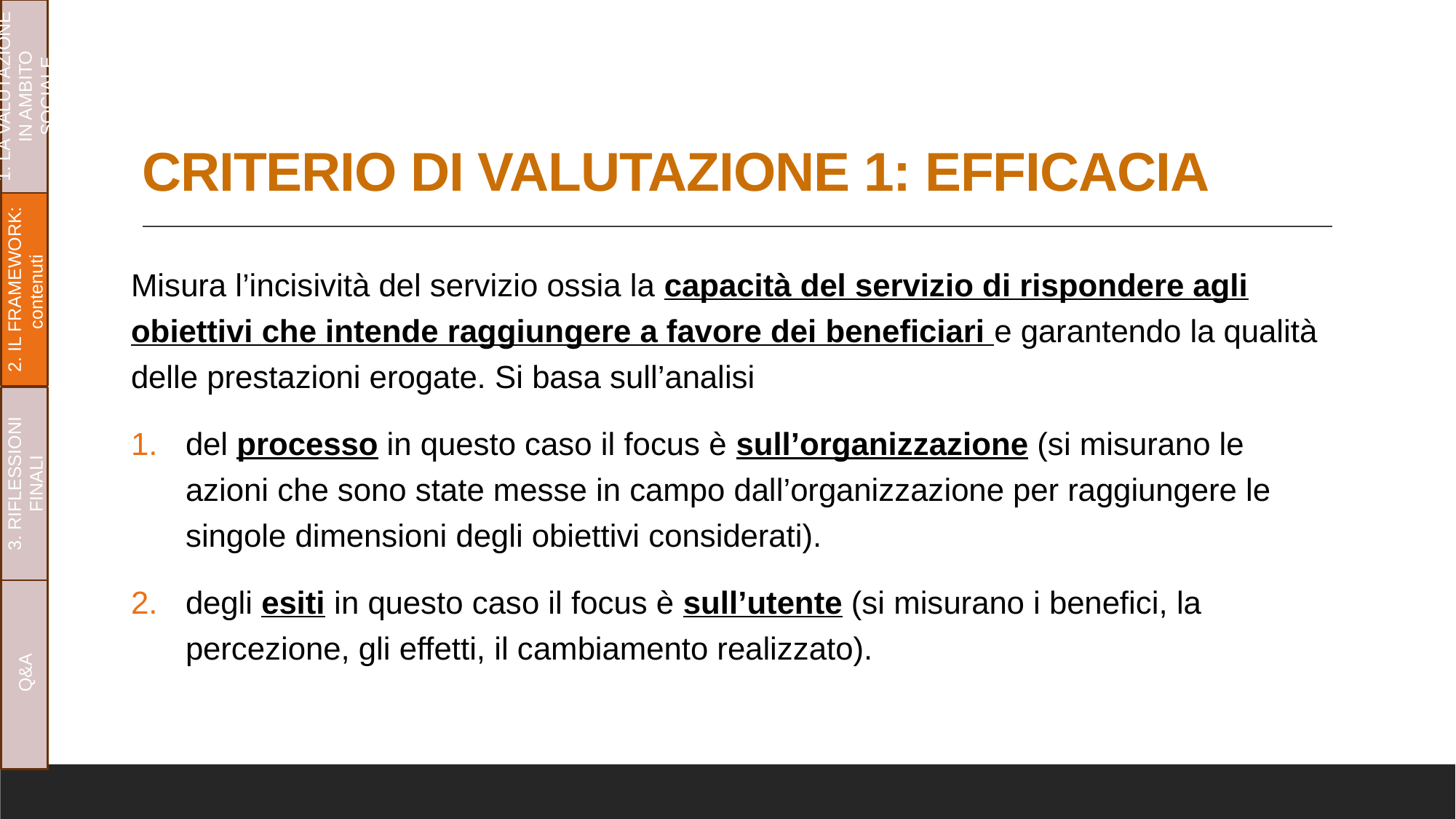

1. LA VALUTAZIONE IN AMBITO SOCIALE
# CRITERIO DI VALUTAZIONE 1: EFFICACIA
2. IL FRAMEWORK: contenuti
Misura l’incisività del servizio ossia la capacità del servizio di rispondere agli obiettivi che intende raggiungere a favore dei beneficiari e garantendo la qualità delle prestazioni erogate. Si basa sull’analisi
del processo in questo caso il focus è sull’organizzazione (si misurano le azioni che sono state messe in campo dall’organizzazione per raggiungere le singole dimensioni degli obiettivi considerati).
degli esiti in questo caso il focus è sull’utente (si misurano i benefici, la percezione, gli effetti, il cambiamento realizzato).

3. RIFLESSIONI FINALI
Q&A